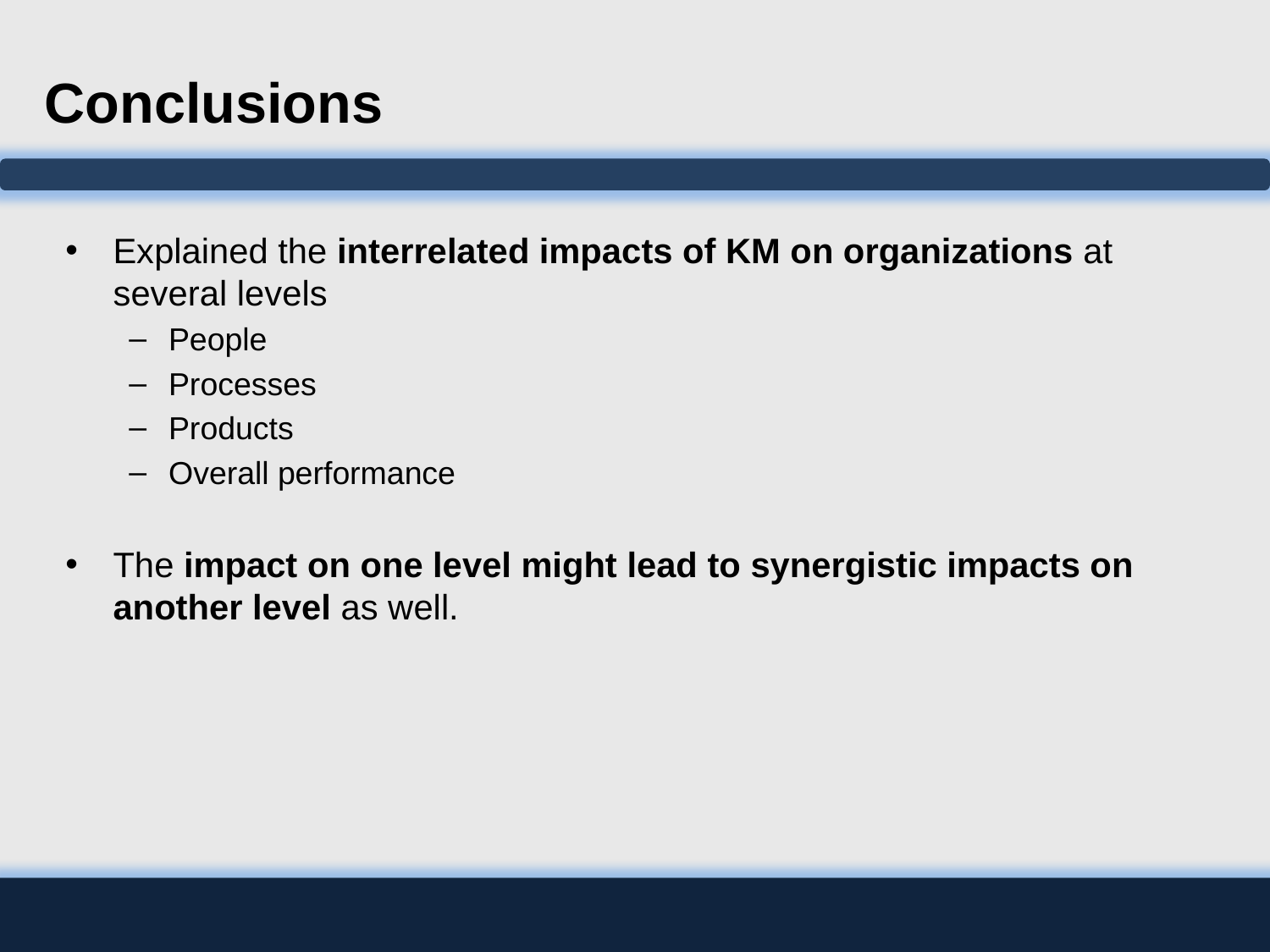

# Conclusions
Explained the interrelated impacts of KM on organizations at several levels
People
Processes
Products
Overall performance

The impact on one level might lead to synergistic impacts on another level as well.